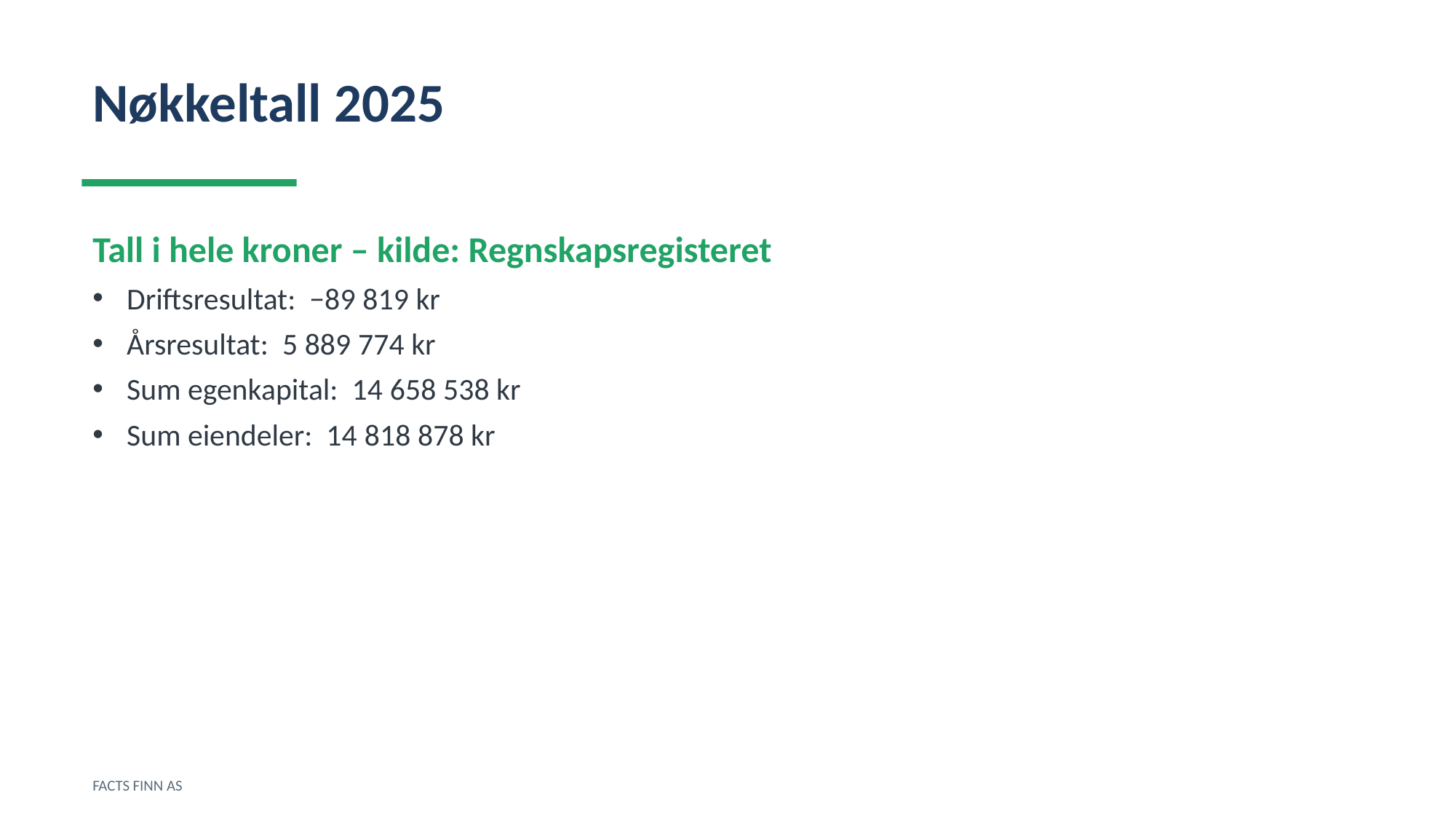

Nøkkeltall 2025

Tall i hele kroner – kilde: Regnskapsregisteret
Driftsresultat:  −89 819 kr
Årsresultat:  5 889 774 kr
Sum egenkapital:  14 658 538 kr
Sum eiendeler:  14 818 878 kr
FACTS FINN AS